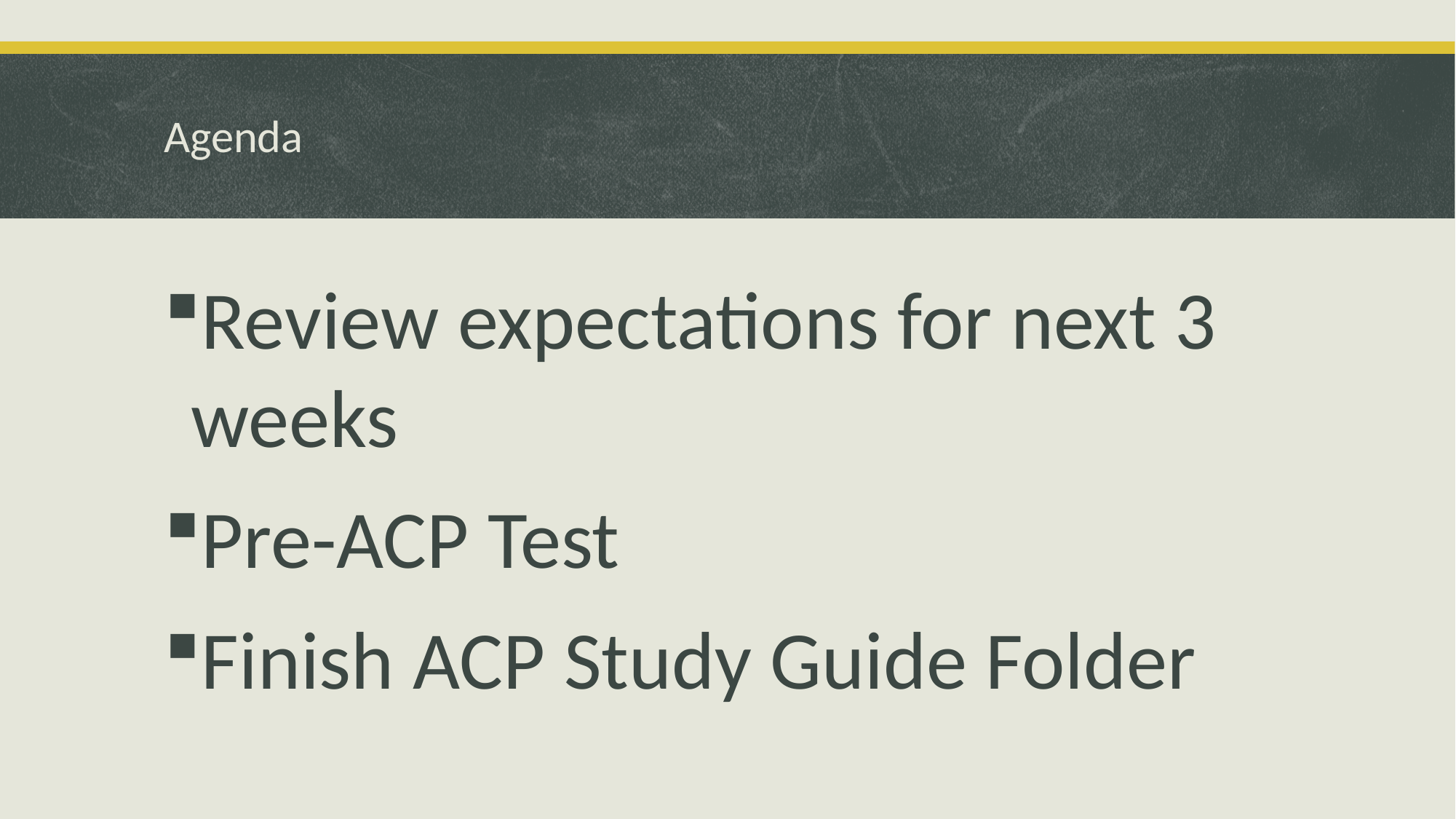

# Agenda
Review expectations for next 3 weeks
Pre-ACP Test
Finish ACP Study Guide Folder